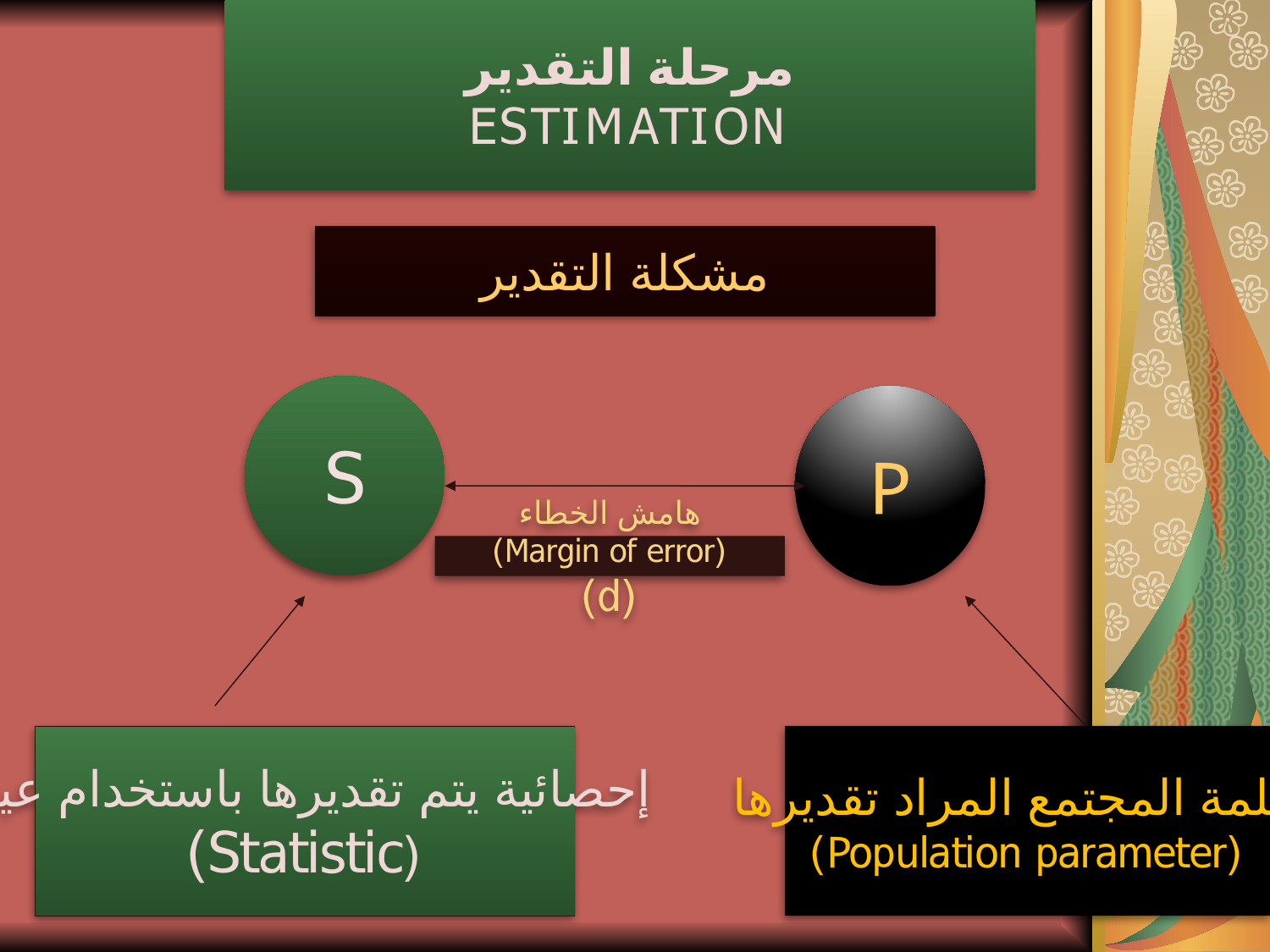

مرحلة التقدير
Estimation
مشكلة التقدير
S
P

هامش الخطاء
(Margin of error)
(d)

إحصائية يتم تقديرها باستخدام عينة
(Statistic)
معلمة المجتمع المراد تقديرها
(Population parameter)